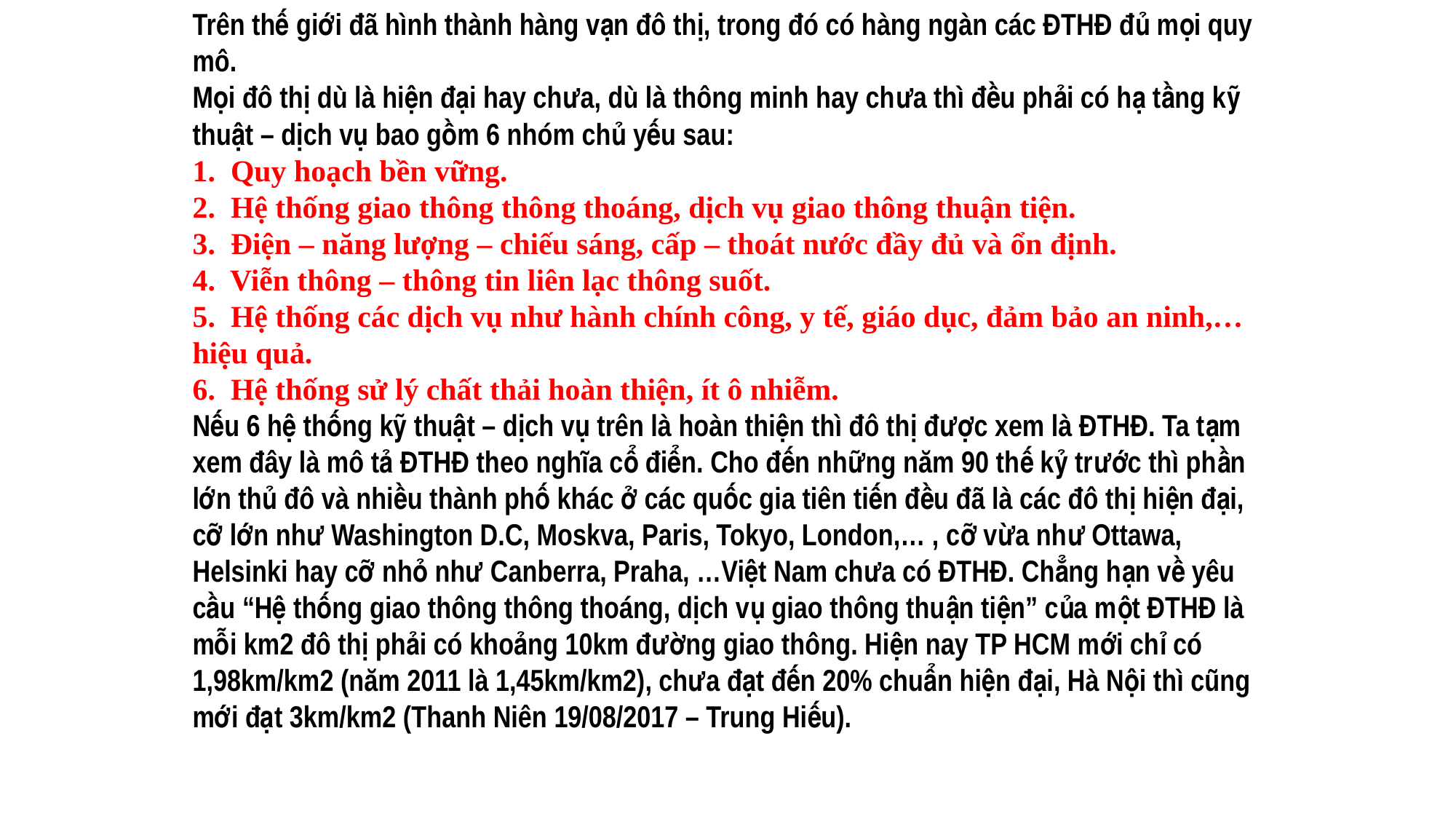

Trên thế giới đã hình thành hàng vạn đô thị, trong đó có hàng ngàn các ĐTHĐ đủ mọi quy mô.
Mọi đô thị dù là hiện đại hay chưa, dù là thông minh hay chưa thì đều phải có hạ tầng kỹ thuật – dịch vụ bao gồm 6 nhóm chủ yếu sau:
1.  Quy hoạch bền vững.
2.  Hệ thống giao thông thông thoáng, dịch vụ giao thông thuận tiện.
3.  Điện – năng lượng – chiếu sáng, cấp – thoát nước đầy đủ và ổn định.
4.  Viễn thông – thông tin liên lạc thông suốt.
5.  Hệ thống các dịch vụ như hành chính công, y tế, giáo dục, đảm bảo an ninh,…hiệu quả.
6.  Hệ thống sử lý chất thải hoàn thiện, ít ô nhiễm.
Nếu 6 hệ thống kỹ thuật – dịch vụ trên là hoàn thiện thì đô thị được xem là ĐTHĐ. Ta tạm xem đây là mô tả ĐTHĐ theo nghĩa cổ điển. Cho đến những năm 90 thế kỷ trước thì phần lớn thủ đô và nhiều thành phố khác ở các quốc gia tiên tiến đều đã là các đô thị hiện đại, cỡ lớn như Washington D.C, Moskva, Paris, Tokyo, London,… , cỡ vừa như Ottawa, Helsinki hay cỡ nhỏ như Canberra, Praha, …Việt Nam chưa có ĐTHĐ. Chẳng hạn về yêu cầu “Hệ thống giao thông thông thoáng, dịch vụ giao thông thuận tiện” của một ĐTHĐ là mỗi km2 đô thị phải có khoảng 10km đường giao thông. Hiện nay TP HCM mới chỉ có 1,98km/km2 (năm 2011 là 1,45km/km2), chưa đạt đến 20% chuẩn hiện đại, Hà Nội thì cũng mới đạt 3km/km2 (Thanh Niên 19/08/2017 – Trung Hiếu).